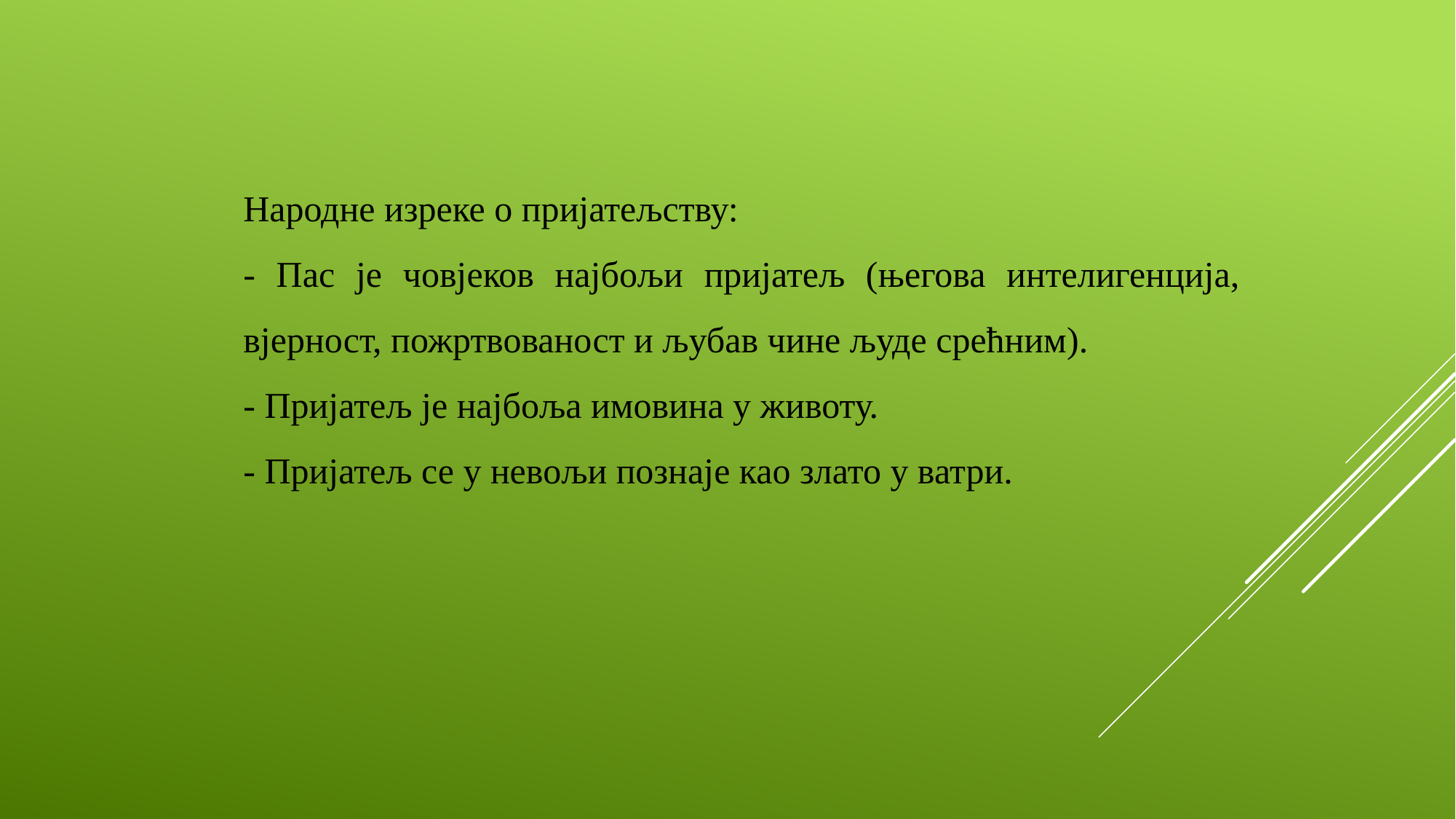

Народне изреке о пријатељству:
- Пас је човјеков најбољи пријатељ (његова интелигенција, вјерност, пожртвованост и љубав чине људе срећним).
- Пријатељ је најбоља имовина у животу.
- Пријатељ се у невољи познаје као злато у ватри.